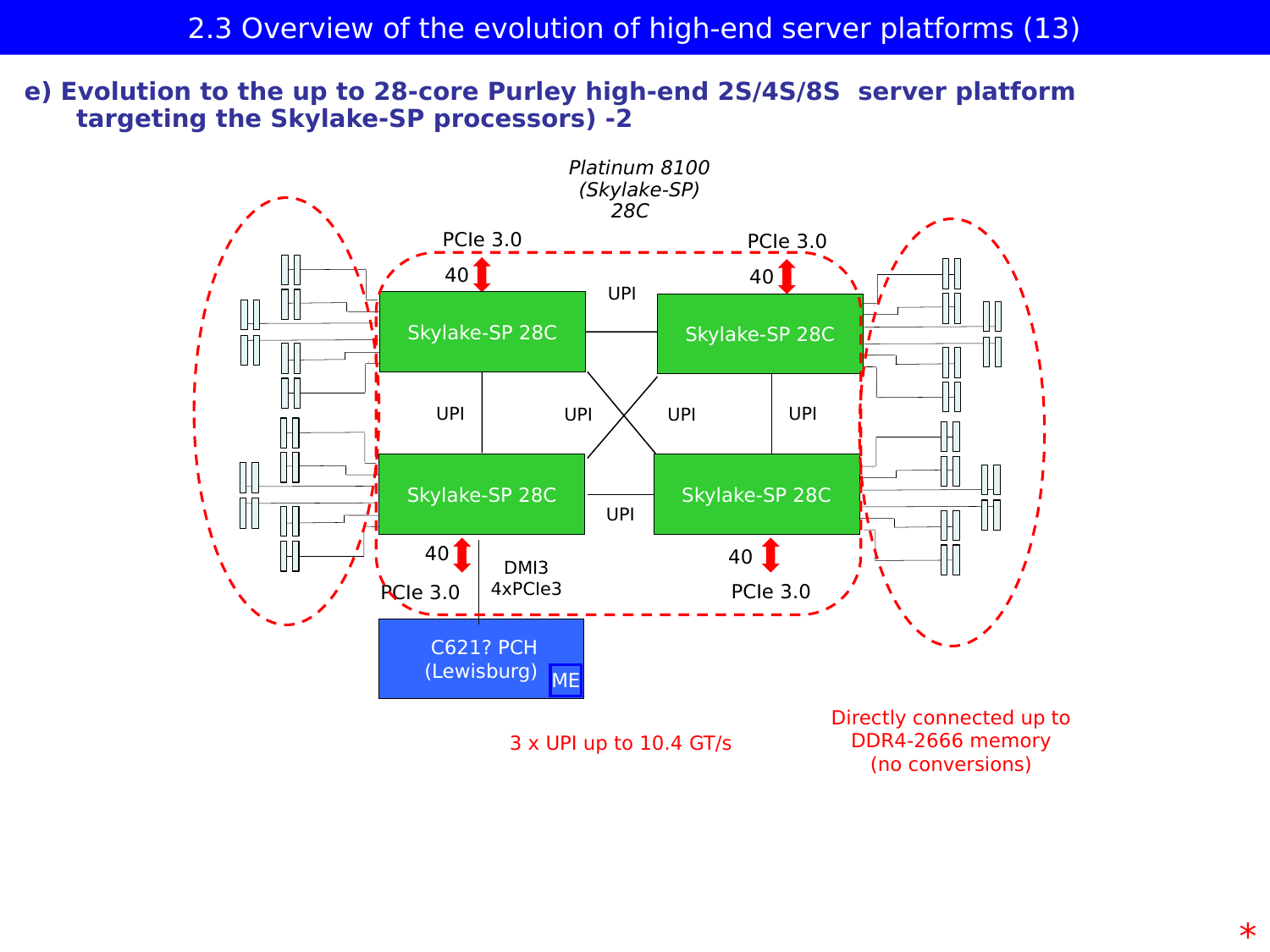

# 2.3 Overview of the evolution of high-end server platforms (13)
e) Evolution to the up to 28-core Purley high-end 2S/4S/8S  server platform
      targeting the Skylake-SP processors) -2
   Platinum 8100
   (Skylake-SP)
28C

PCIe 3.0
PCIe 3.0

40

40

UPI

UPI
UPI
UPI
UPI

UPI
40

40
DMI3
4xPCIe3
PCIe 3.0
PCIe 3.0

 C621? PCH
(Lewisburg)

ME

Skylake-SP 28C

Skylake-SP 28C

Skylake-SP 28C

Skylake-SP 28C

Directly connected up to
DDR4-2666 memory
(no conversions)
3 x UPI up to 10.4 GT/s
*